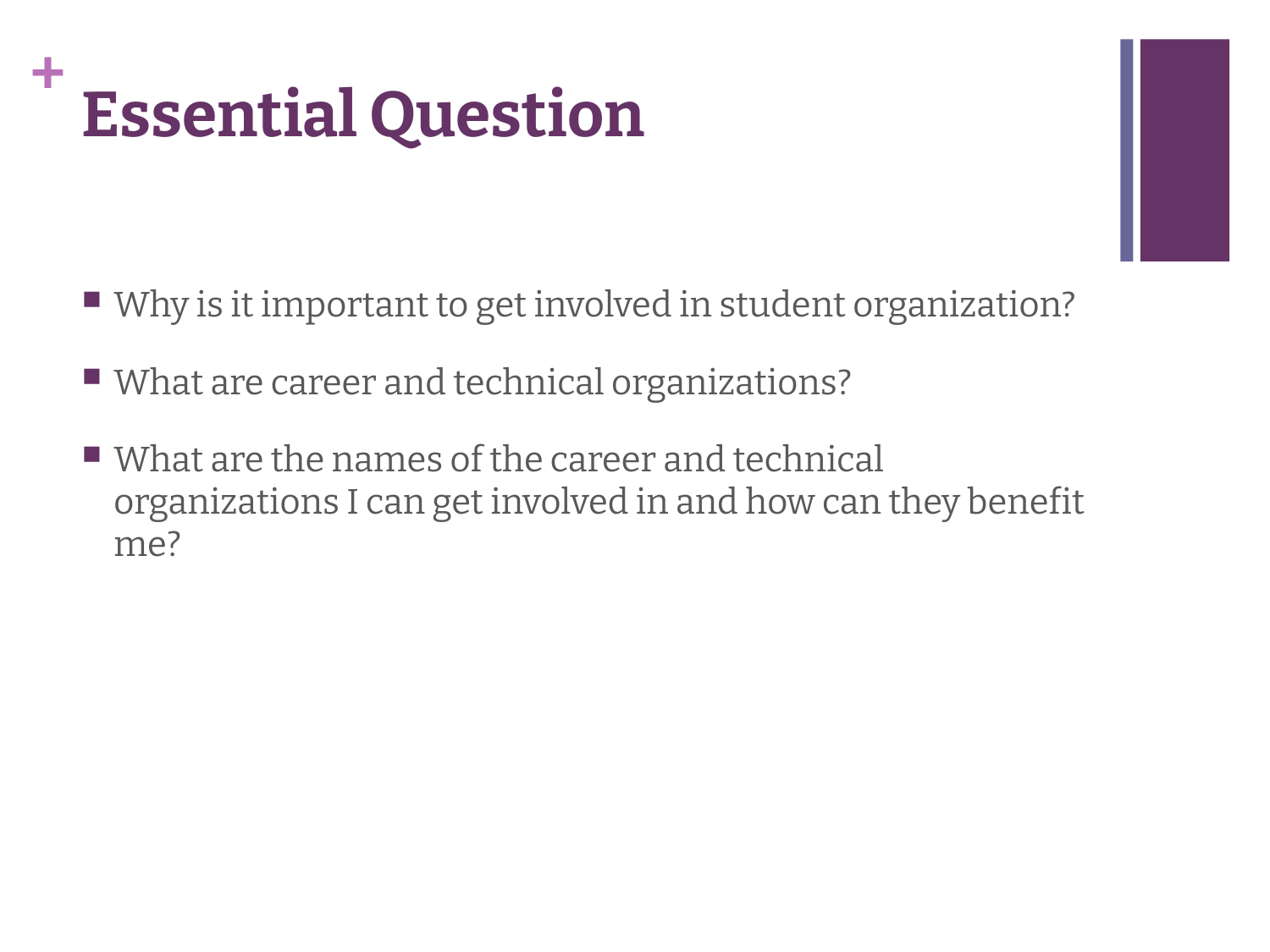

# Essential Question
Why is it important to get involved in student organization?
What are career and technical organizations?
What are the names of the career and technical organizations I can get involved in and how can they benefit me?